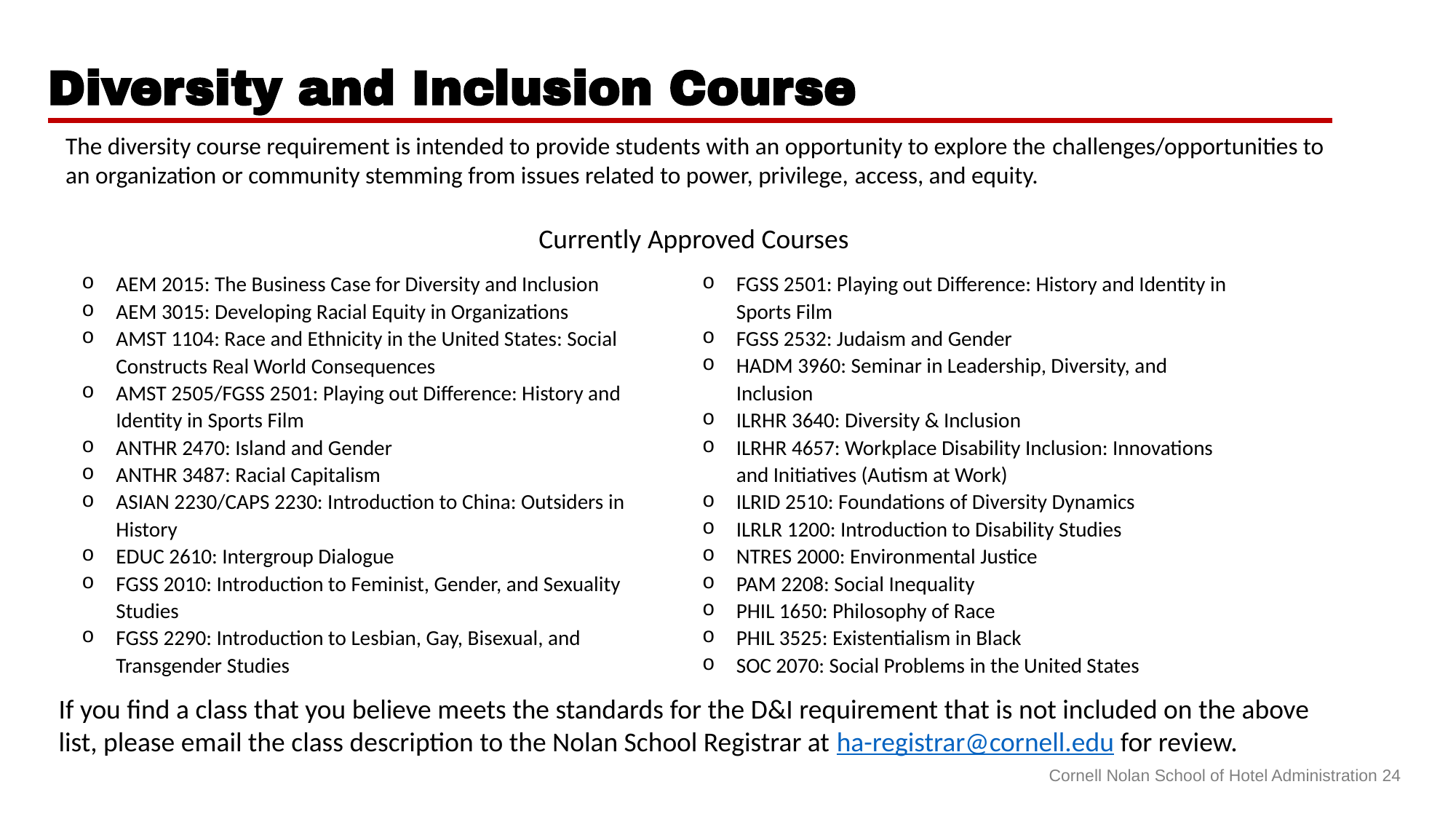

Diversity and Inclusion Course
The diversity course requirement is intended to provide students with an opportunity to explore the challenges/opportunities to an organization or community stemming from issues related to power, privilege, access, and equity.

Currently Approved Courses
AEM 2015: The Business Case for Diversity and Inclusion
AEM 3015: Developing Racial Equity in Organizations
AMST 1104: Race and Ethnicity in the United States: Social Constructs Real World Consequences
AMST 2505/FGSS 2501: Playing out Difference: History and Identity in Sports Film
ANTHR 2470: Island and Gender
ANTHR 3487: Racial Capitalism
ASIAN 2230/CAPS 2230: Introduction to China: Outsiders in History
EDUC 2610: Intergroup Dialogue
FGSS 2010: Introduction to Feminist, Gender, and Sexuality Studies
FGSS 2290: Introduction to Lesbian, Gay, Bisexual, and Transgender Studies

FGSS 2501: Playing out Difference: History and Identity in Sports Film
FGSS 2532: Judaism and Gender
HADM 3960: Seminar in Leadership, Diversity, and Inclusion
ILRHR 3640: Diversity & Inclusion
ILRHR 4657: Workplace Disability Inclusion: Innovations and Initiatives (Autism at Work)
ILRID 2510: Foundations of Diversity Dynamics
ILRLR 1200: Introduction to Disability Studies
NTRES 2000: Environmental Justice
PAM 2208: Social Inequality
PHIL 1650: Philosophy of Race
PHIL 3525: Existentialism in Black
SOC 2070: Social Problems in the United States

If you find a class that you believe meets the standards for the D&I requirement that is not included on the above list, please email the class description to the Nolan School Registrar at ha-registrar@cornell.edu for review.

Cornell Nolan School of Hotel Administration 24